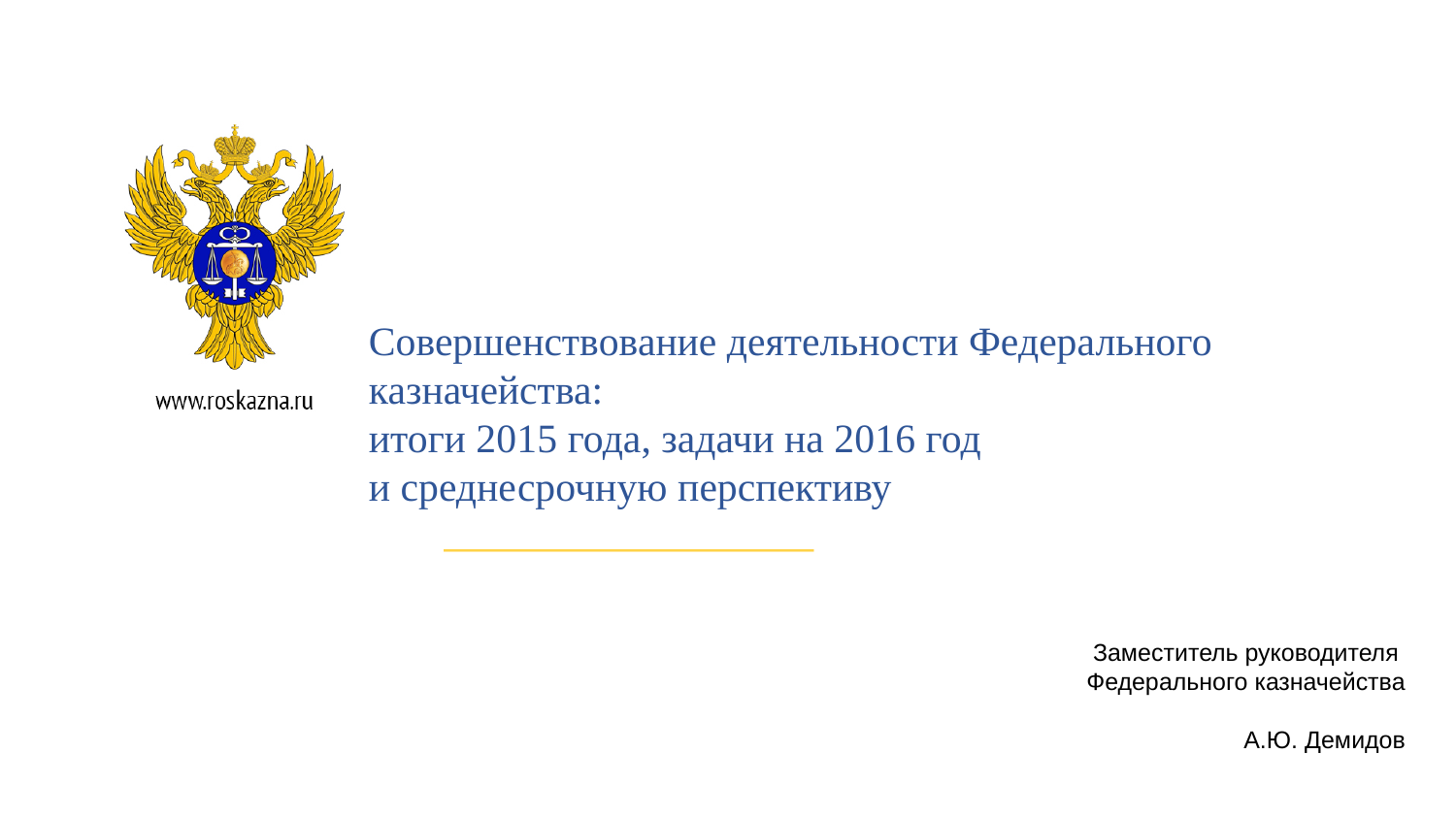

Совершенствование деятельности Федерального казначейства:
итоги 2015 года, задачи на 2016 год
и среднесрочную перспективу
Заместитель руководителя
Федерального казначейства

А.Ю. Демидов